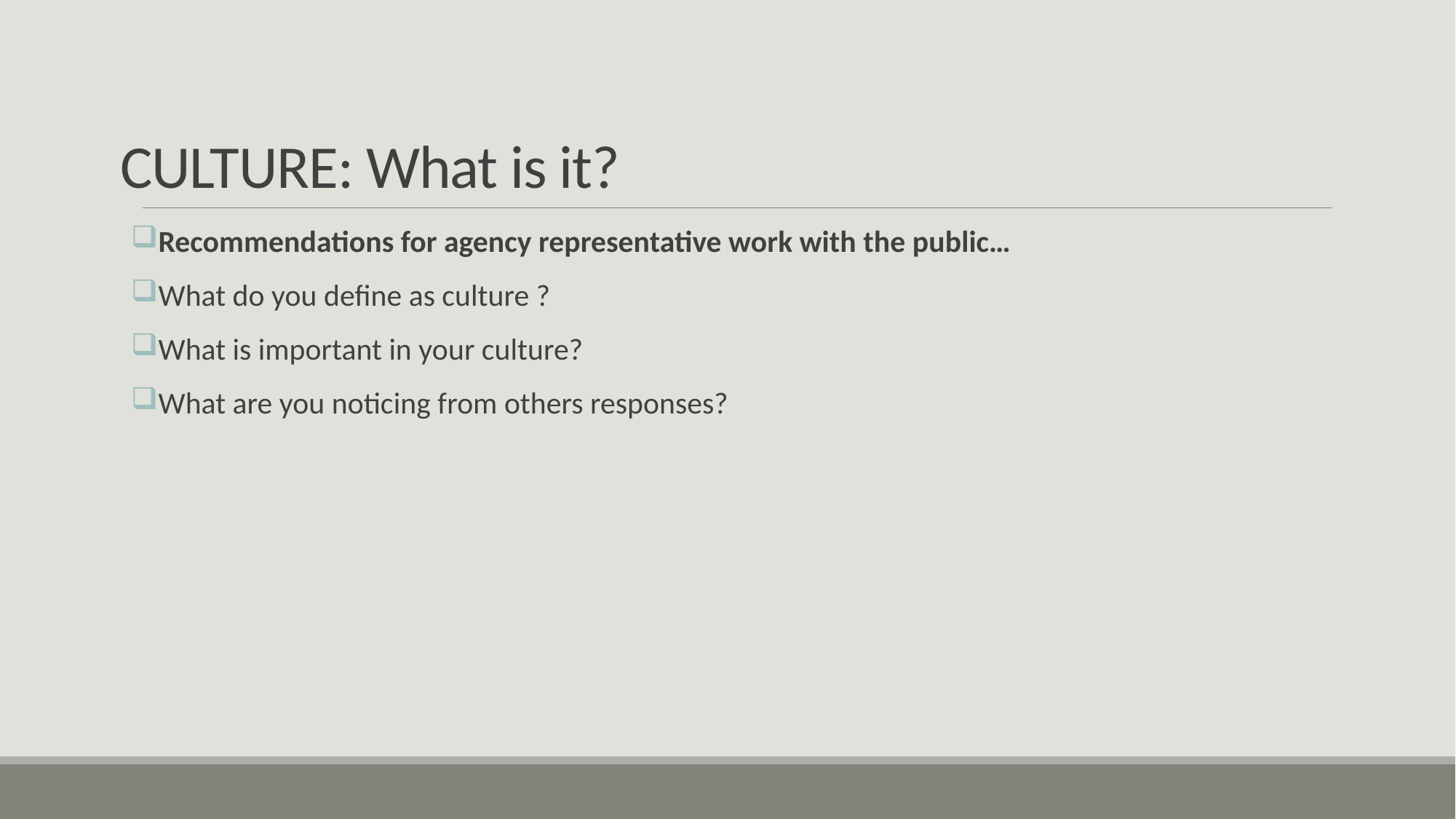

# CULTURE: What is it?
Recommendations for agency representative work with the public…
What do you define as culture ?
What is important in your culture?
What are you noticing from others responses?